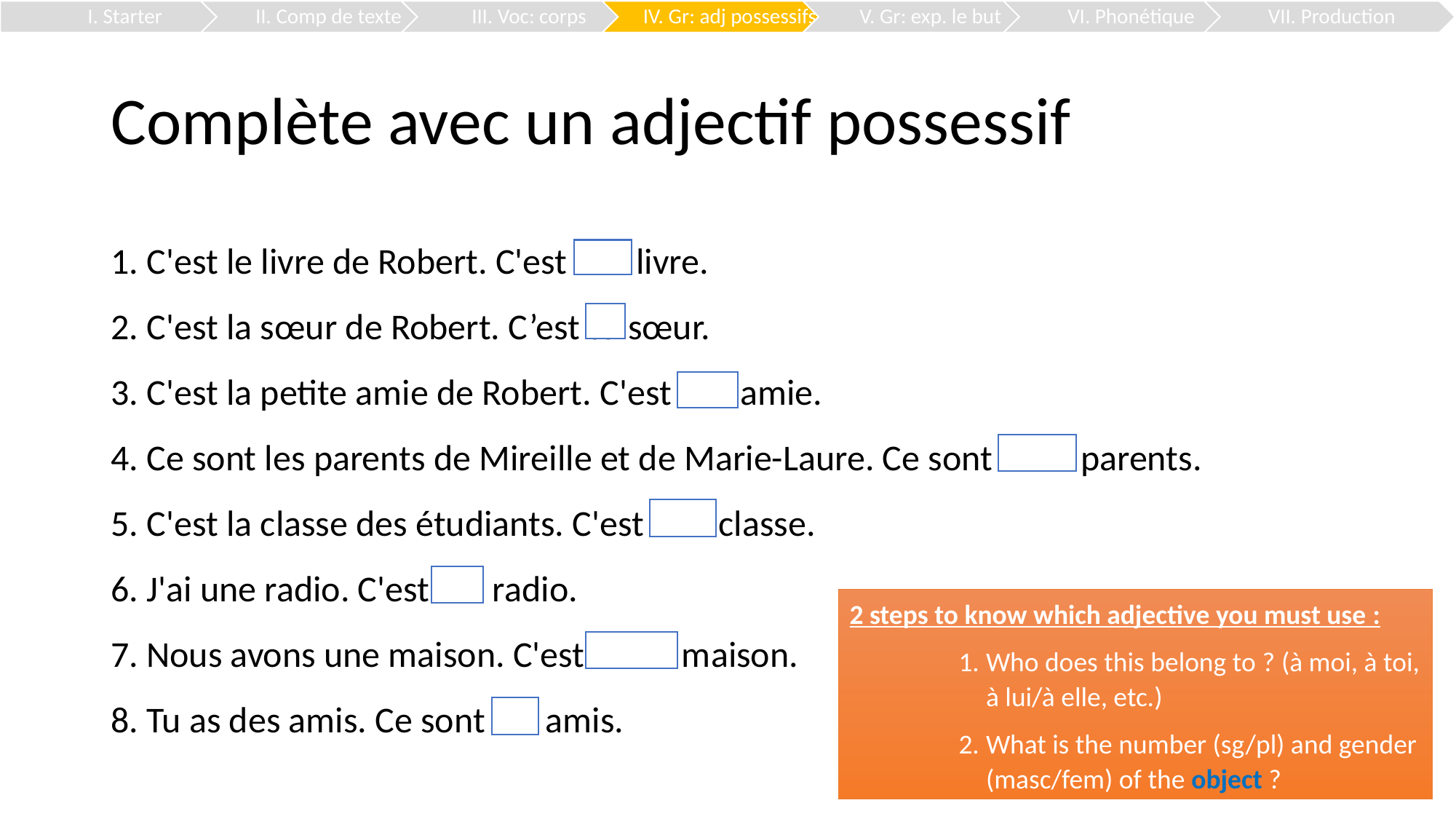

I. Starter
II. Comp de texte
III. Voc: corps
IV. Gr: adj possessifs
V. Gr: exp. le but
VI. Phonétique
VII. Production
# Complète avec un adjectif possessif
1. C'est le livre de Robert. C'est son livre.
2. C'est la sœur de Robert. C’est sa sœur.
3. C'est la petite amie de Robert. C'est son amie.
4. Ce sont les parents de Mireille et de Marie-Laure. Ce sont leurs parents.
5. C'est la classe des étudiants. C'est leur classe.
6. J'ai une radio. C'est ma radio.
7. Nous avons une maison. C'est notre maison.
8. Tu as des amis. Ce sont tes amis.

2 steps to know which adjective you must use :
Who does this belong to ? (à moi, à toi, à lui/à elle, etc.)
What is the number (sg/pl) and gender (masc/fem) of the object ?